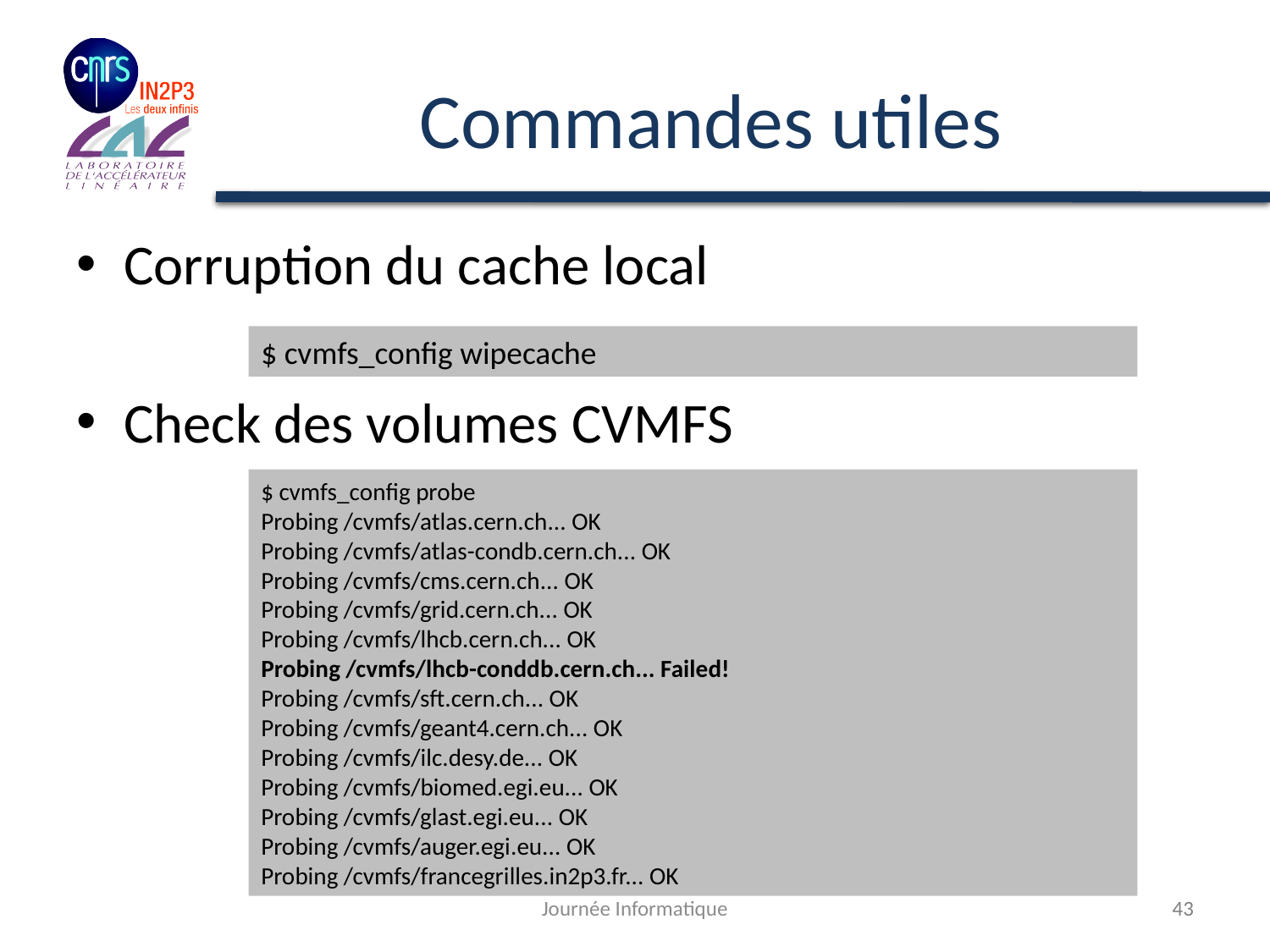

# Commandes utiles
Corruption du cache local

Check des volumes CVMFS
$ cvmfs_config wipecache
$ cvmfs_config probe
Probing /cvmfs/atlas.cern.ch... OK
Probing /cvmfs/atlas-condb.cern.ch... OK
Probing /cvmfs/cms.cern.ch... OK
Probing /cvmfs/grid.cern.ch... OK
Probing /cvmfs/lhcb.cern.ch... OK
Probing /cvmfs/lhcb-conddb.cern.ch... Failed!
Probing /cvmfs/sft.cern.ch... OK
Probing /cvmfs/geant4.cern.ch... OK
Probing /cvmfs/ilc.desy.de... OK
Probing /cvmfs/biomed.egi.eu... OK
Probing /cvmfs/glast.egi.eu... OK
Probing /cvmfs/auger.egi.eu... OK
Probing /cvmfs/francegrilles.in2p3.fr... OK
Journée Informatique
43